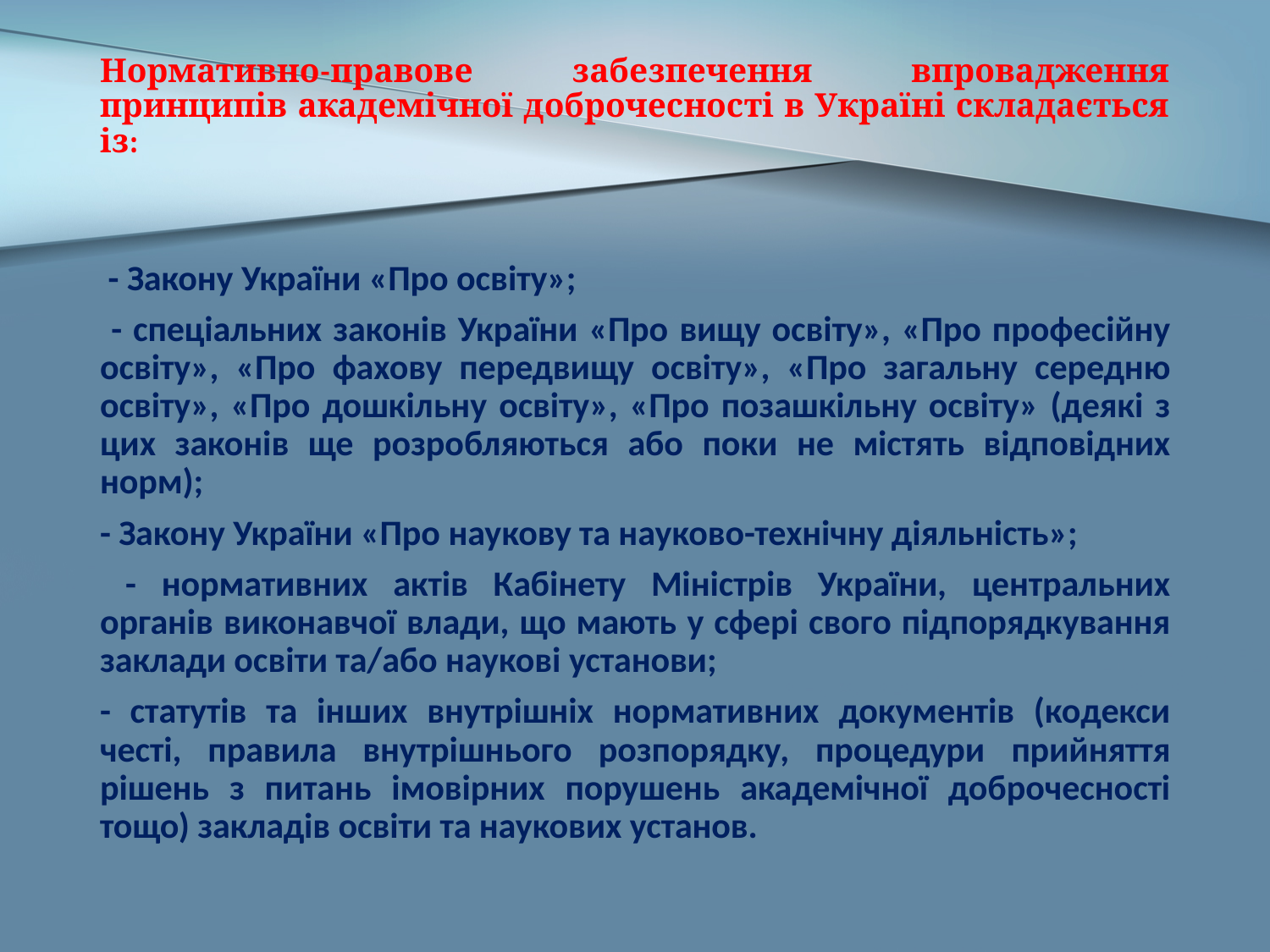

# Нормативно-правове забезпечення впровадження принципів академічної доброчесності в Україні складається із:
 - Закону України «Про освіту»;
 - спеціальних законів України «Про вищу освіту», «Про професійну освіту», «Про фахову передвищу освіту», «Про загальну середню освіту», «Про дошкільну освіту», «Про позашкільну освіту» (деякі з цих законів ще розробляються або поки не містять відповідних норм);
- Закону України «Про наукову та науково-технічну діяльність»;
 - нормативних актів Кабінету Міністрів України, центральних органів виконавчої влади, що мають у сфері свого підпорядкування заклади освіти та/або наукові установи;
- статутів та інших внутрішніх нормативних документів (кодекси честі, правила внутрішнього розпорядку, процедури прийняття рішень з питань імовірних порушень академічної доброчесності тощо) закладів освіти та наукових установ.